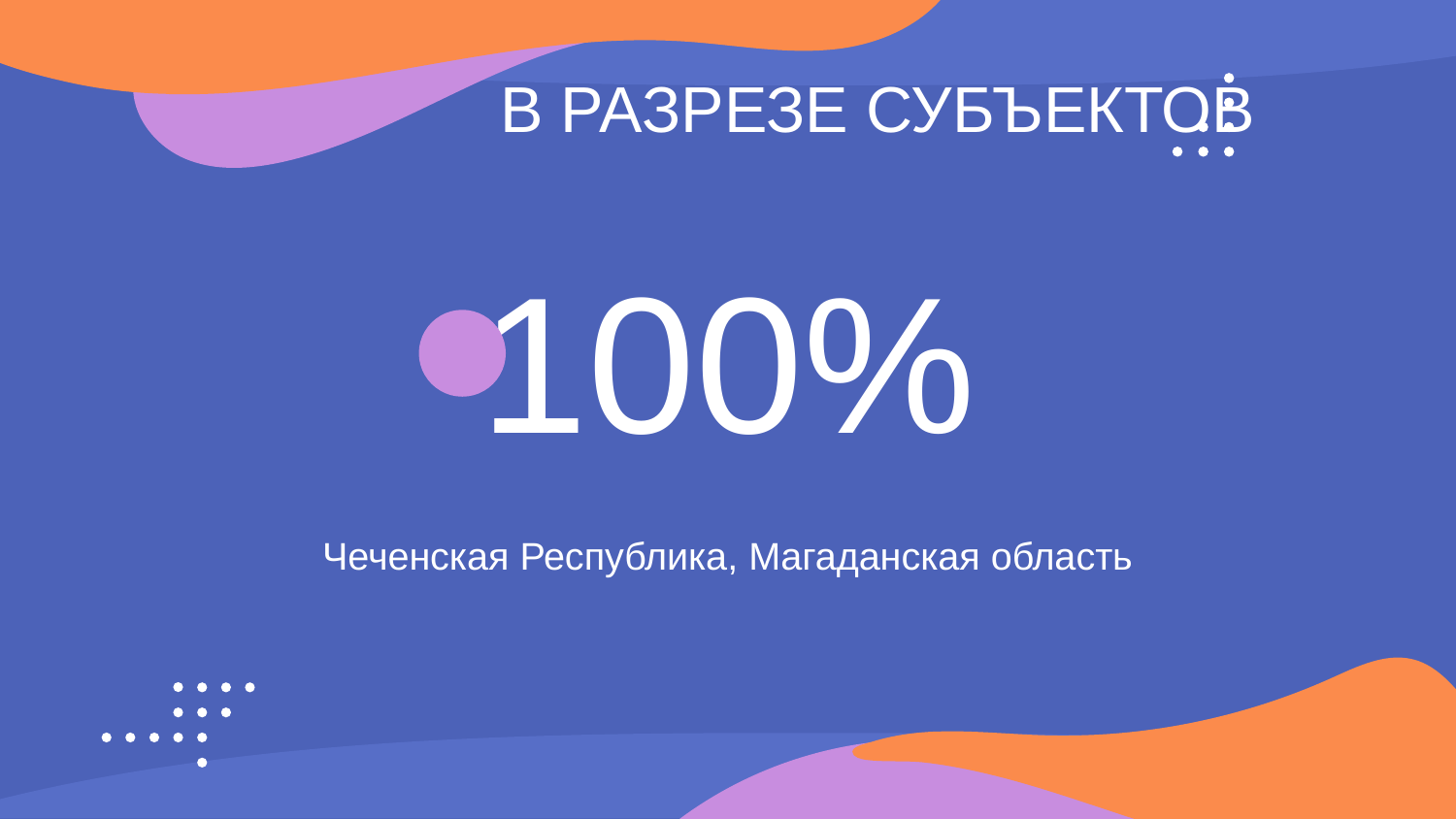

В РАЗРЕЗЕ СУБЪЕКТОВ
# 100%

Чеченская Республика, Магаданская область